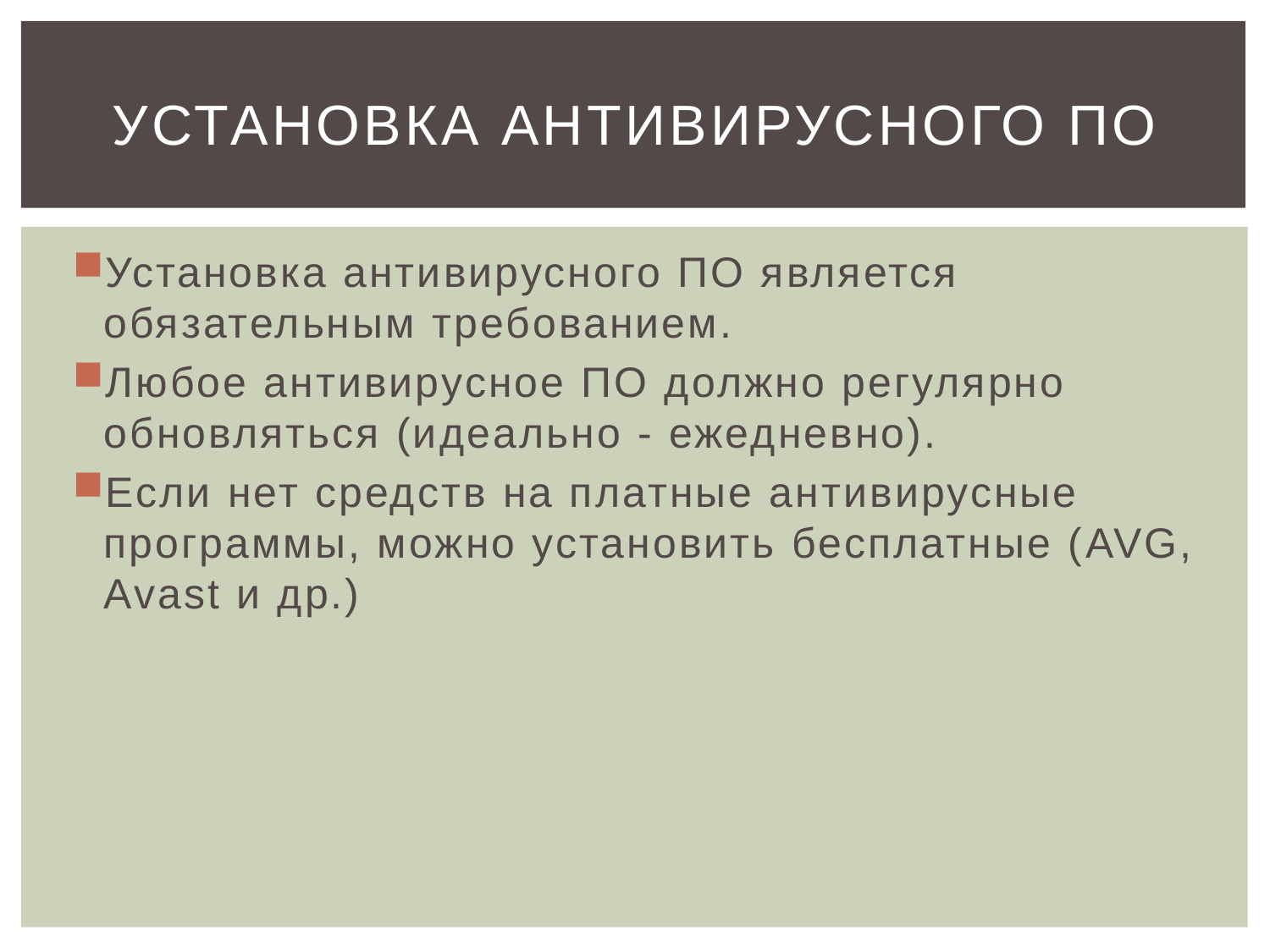

# Установка антивирусного ПО
Установка антивирусного ПО является обязательным требованием.
Любое антивирусное ПО должно регулярно обновляться (идеально - ежедневно).
Если нет средств на платные антивирусные программы, можно установить бесплатные (AVG, Avast и др.)